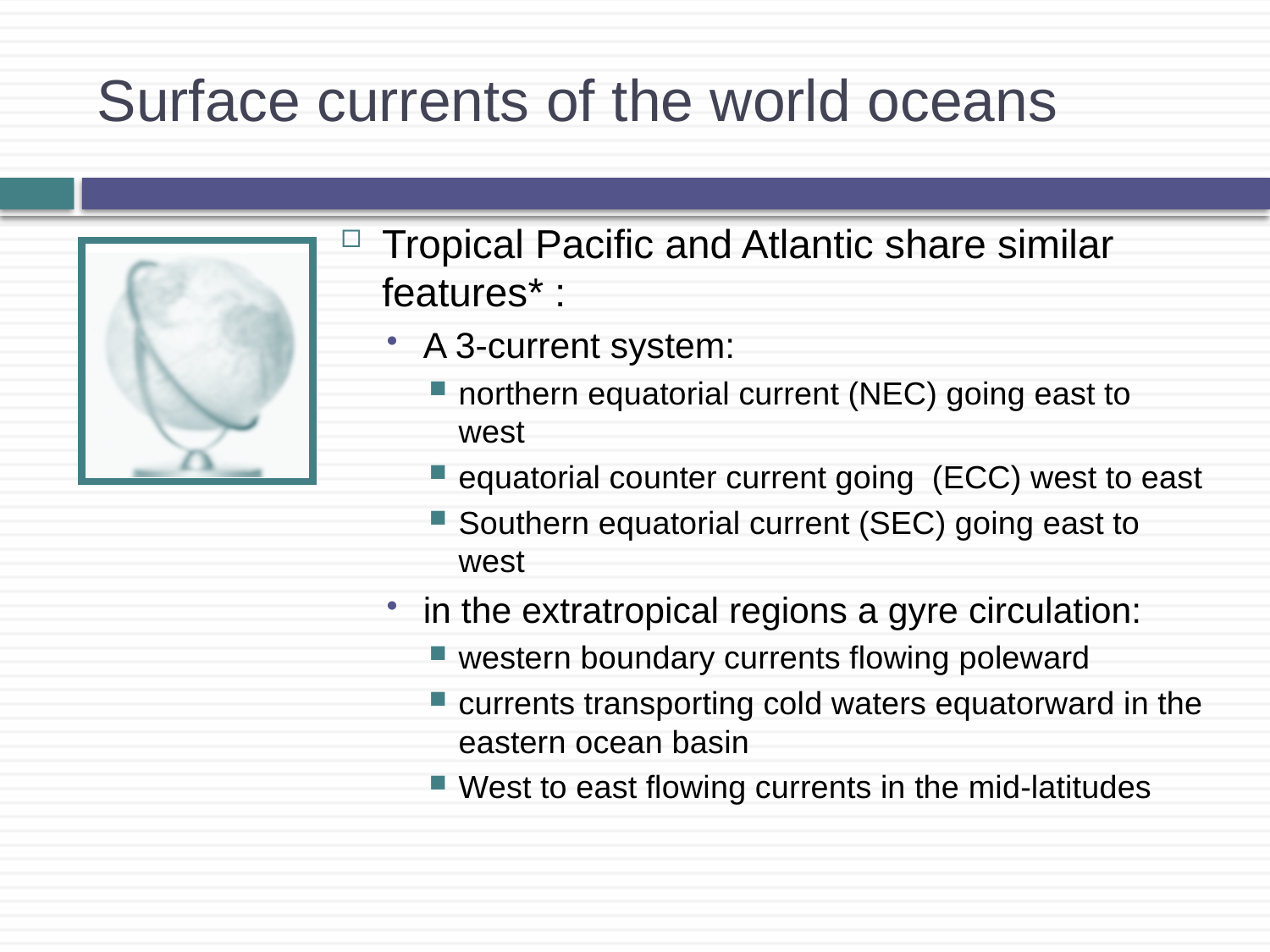

# Surface currents of the world oceans
Tropical Pacific and Atlantic share similar features* :
A 3-current system:
northern equatorial current (NEC) going east to west
equatorial counter current going  (ECC) west to east
Southern equatorial current (SEC) going east to west
in the extratropical regions a gyre circulation:
western boundary currents flowing poleward
currents transporting cold waters equatorward in the eastern ocean basin
West to east flowing currents in the mid-latitudes